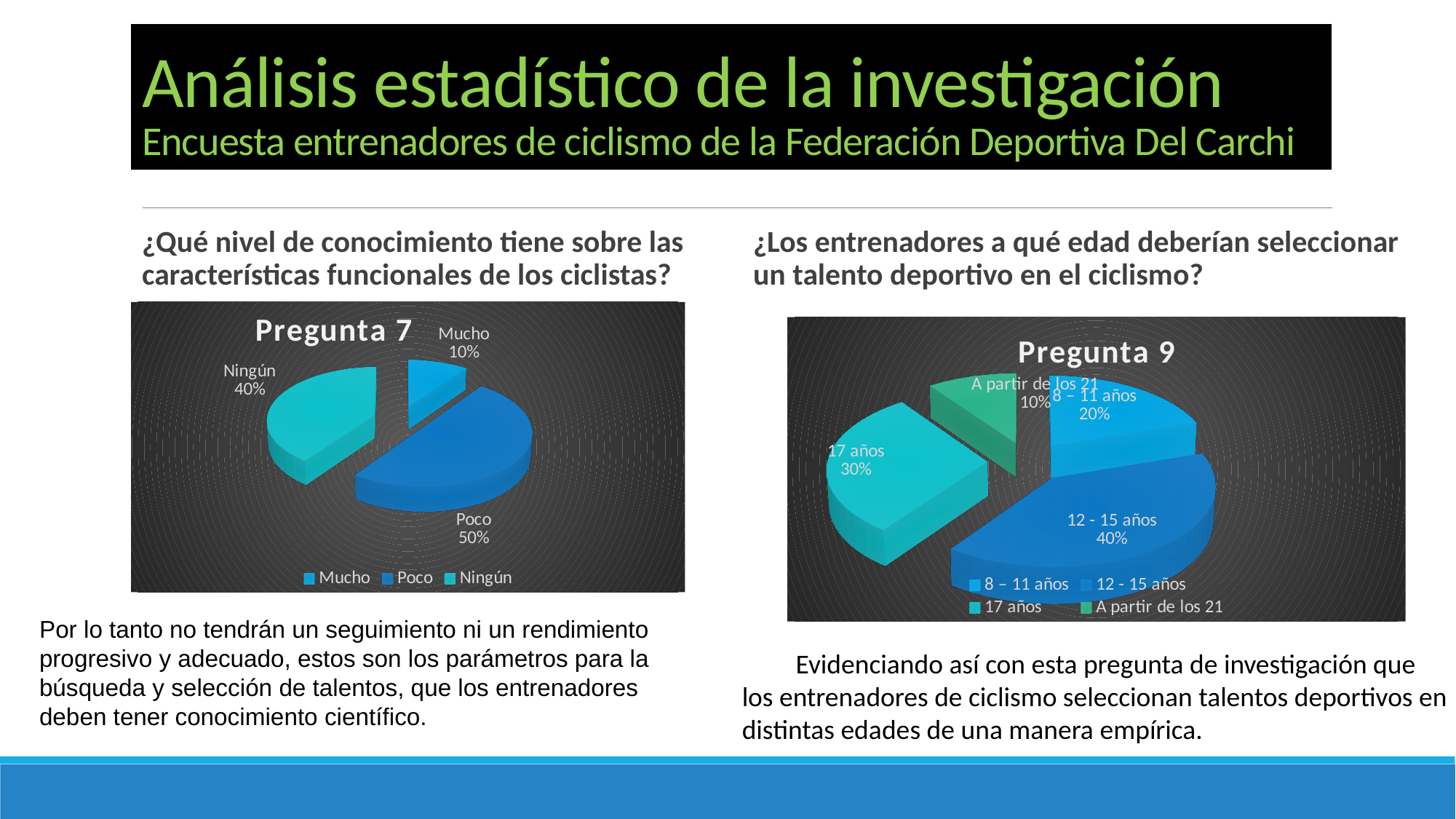

# Análisis estadístico de la investigación Encuesta entrenadores de ciclismo de la Federación Deportiva Del Carchi
¿Qué nivel de conocimiento tiene sobre las características funcionales de los ciclistas?

¿Los entrenadores a qué edad deberían seleccionar un talento deportivo en el ciclismo?

[unsupported chart]

[unsupported chart]

Por lo tanto no tendrán un seguimiento ni un rendimiento progresivo y adecuado, estos son los parámetros para la búsqueda y selección de talentos, que los entrenadores deben tener conocimiento científico.
Evidenciando así con esta pregunta de investigación que los entrenadores de ciclismo seleccionan talentos deportivos en distintas edades de una manera empírica.